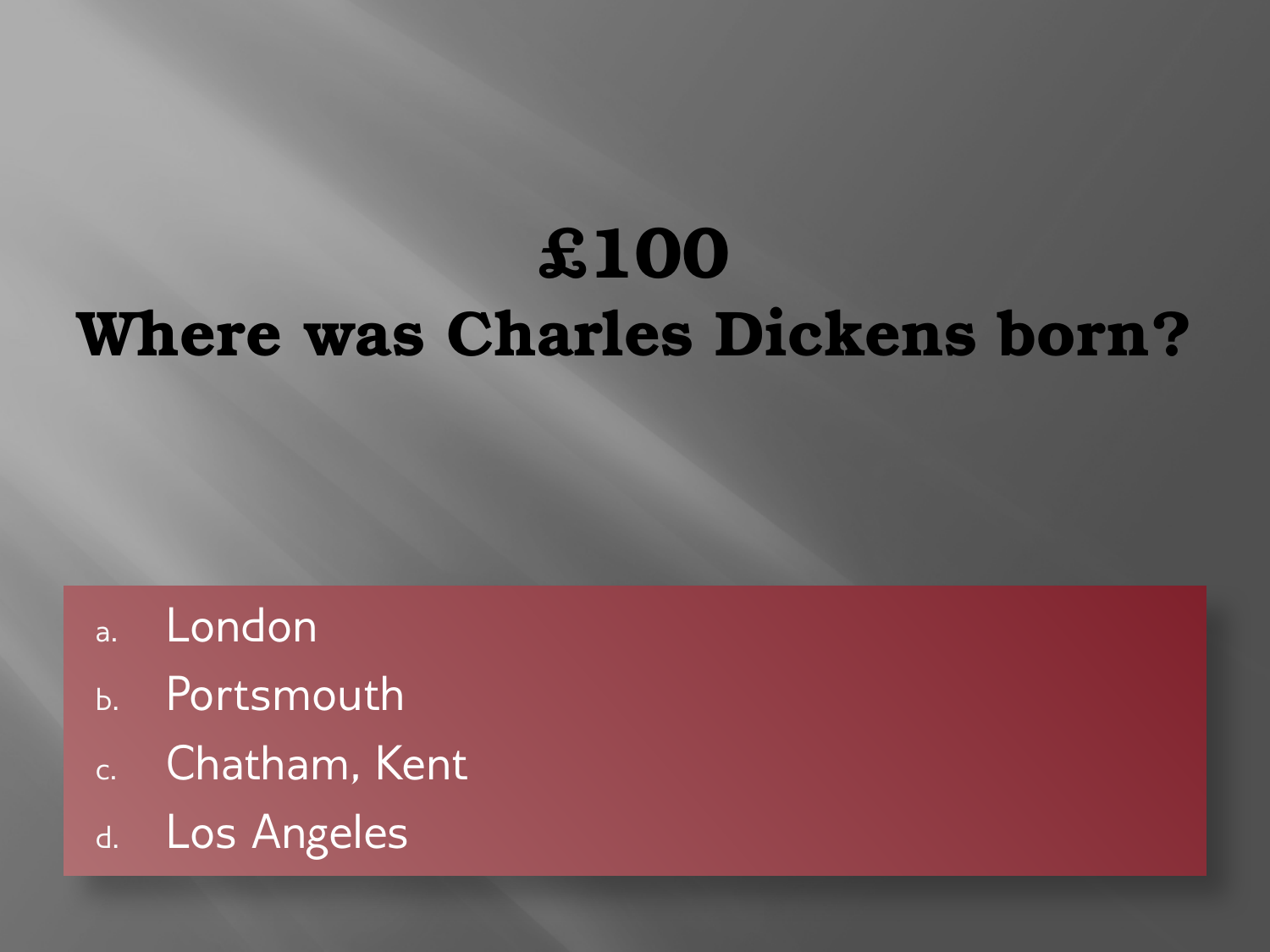

# £100 Where was Charles Dickens born?
London
Portsmouth
Chatham, Kent
Los Angeles
Portsmouth